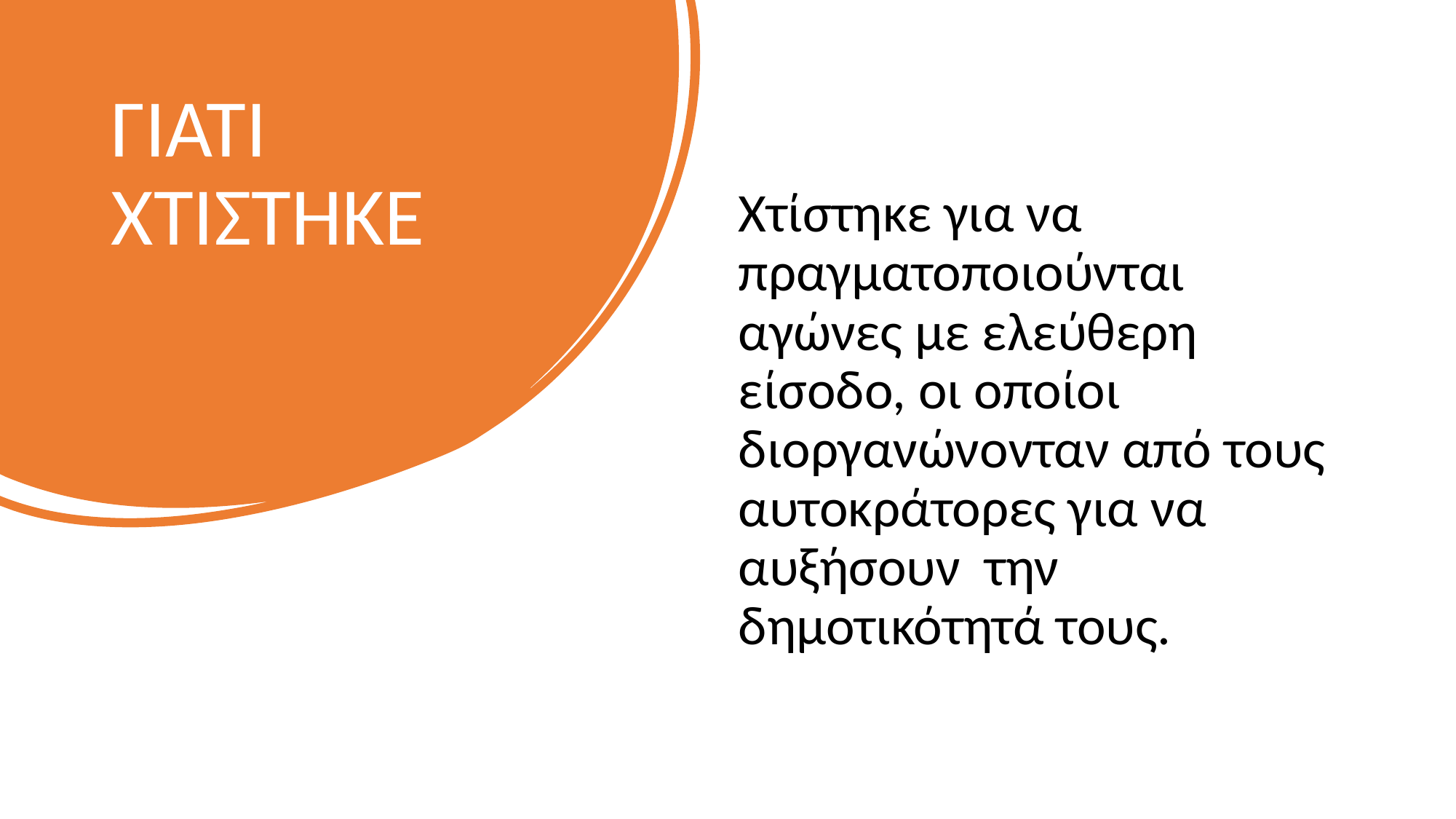

# ΓΙΑΤΙ ΧΤΙΣΤΗΚΕ
Χτίστηκε για να πραγματοποιούνται αγώνες με ελεύθερη είσοδο, οι οποίοι διοργανώνονταν από τους αυτοκράτορες για να αυξήσουν  την δημοτικότητά τους.